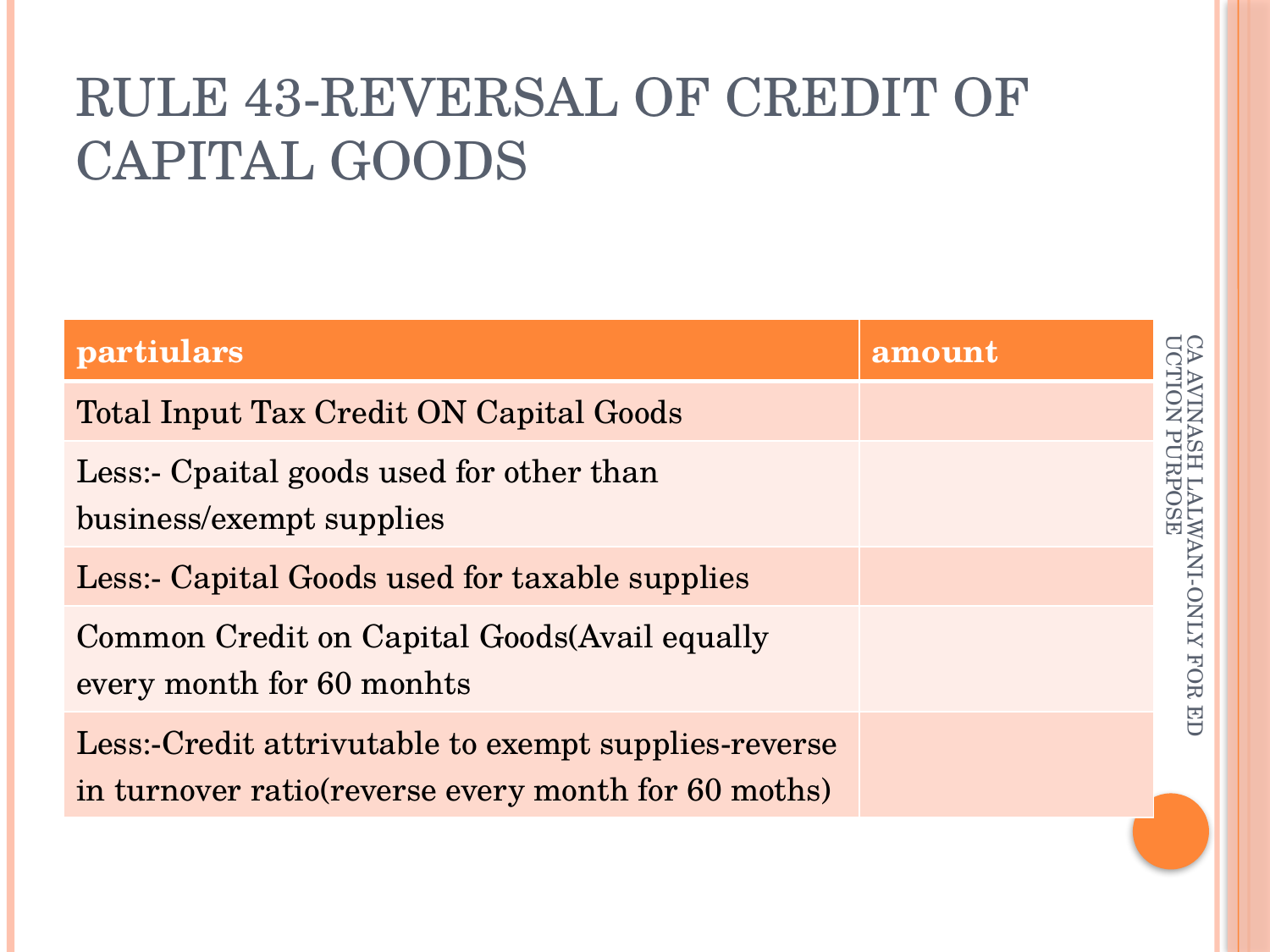

# Rule 43-Reversal of credit of capital goods
| partiulars | amount |
| --- | --- |
| Total Input Tax Credit ON Capital Goods |  |
| Less:- Cpaital goods used for other than business/exempt supplies |  |
| Less:- Capital Goods used for taxable supplies |  |
| Common Credit on Capital Goods(Avail equally every month for 60 monhts |  |
| Less:-Credit attrivutable to exempt supplies-reverse in turnover ratio(reverse every month for 60 moths) |  |
CA AVINASH LALWANI-ONLY FOR EDUCTION PURPOSE